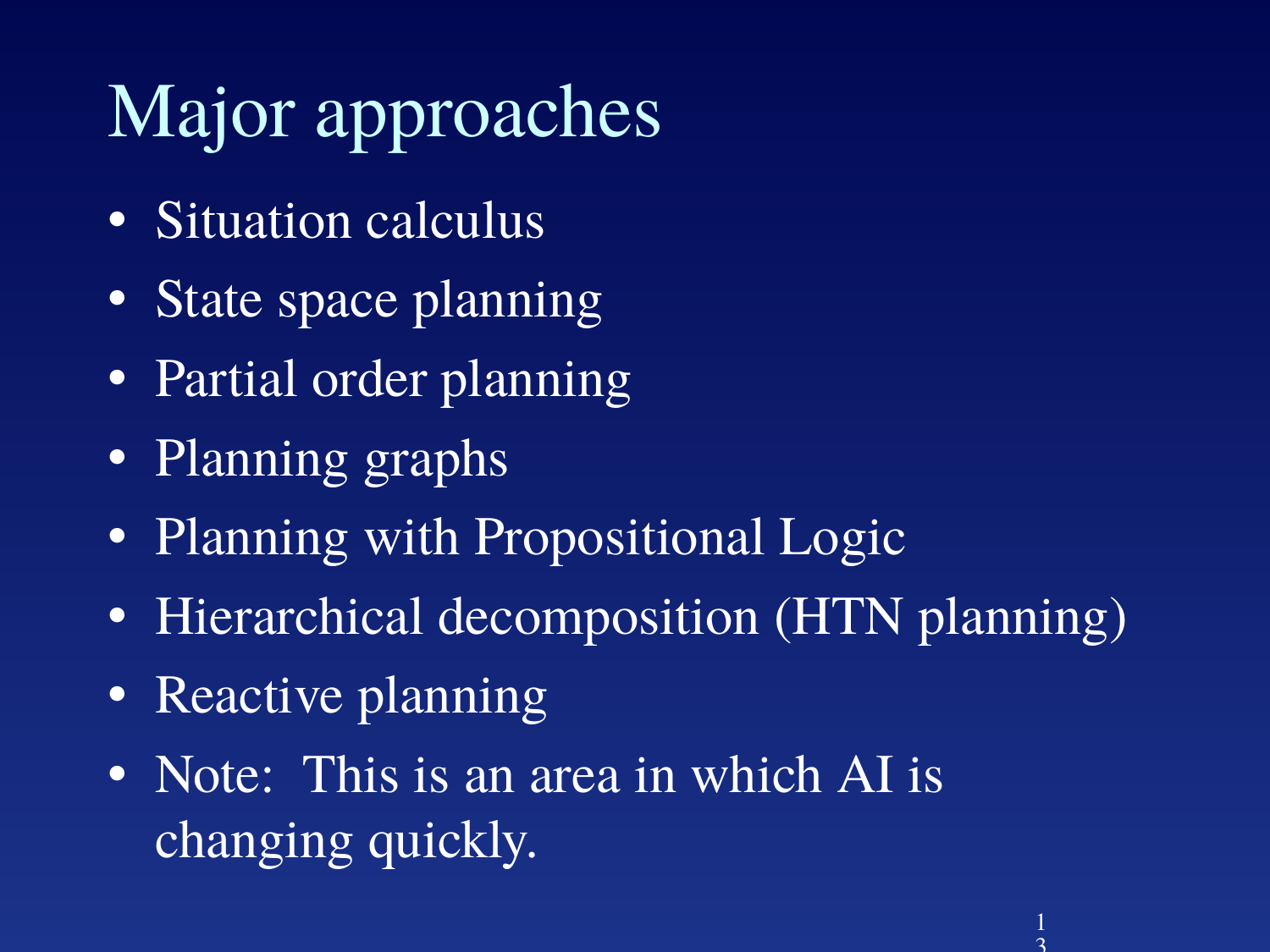

# Major approaches
Situation calculus
State space planning
Partial order planning
Planning graphs
Planning with Propositional Logic
Hierarchical decomposition (HTN planning)
Reactive planning
Note:  This is an area in which AI is changing quickly.
13